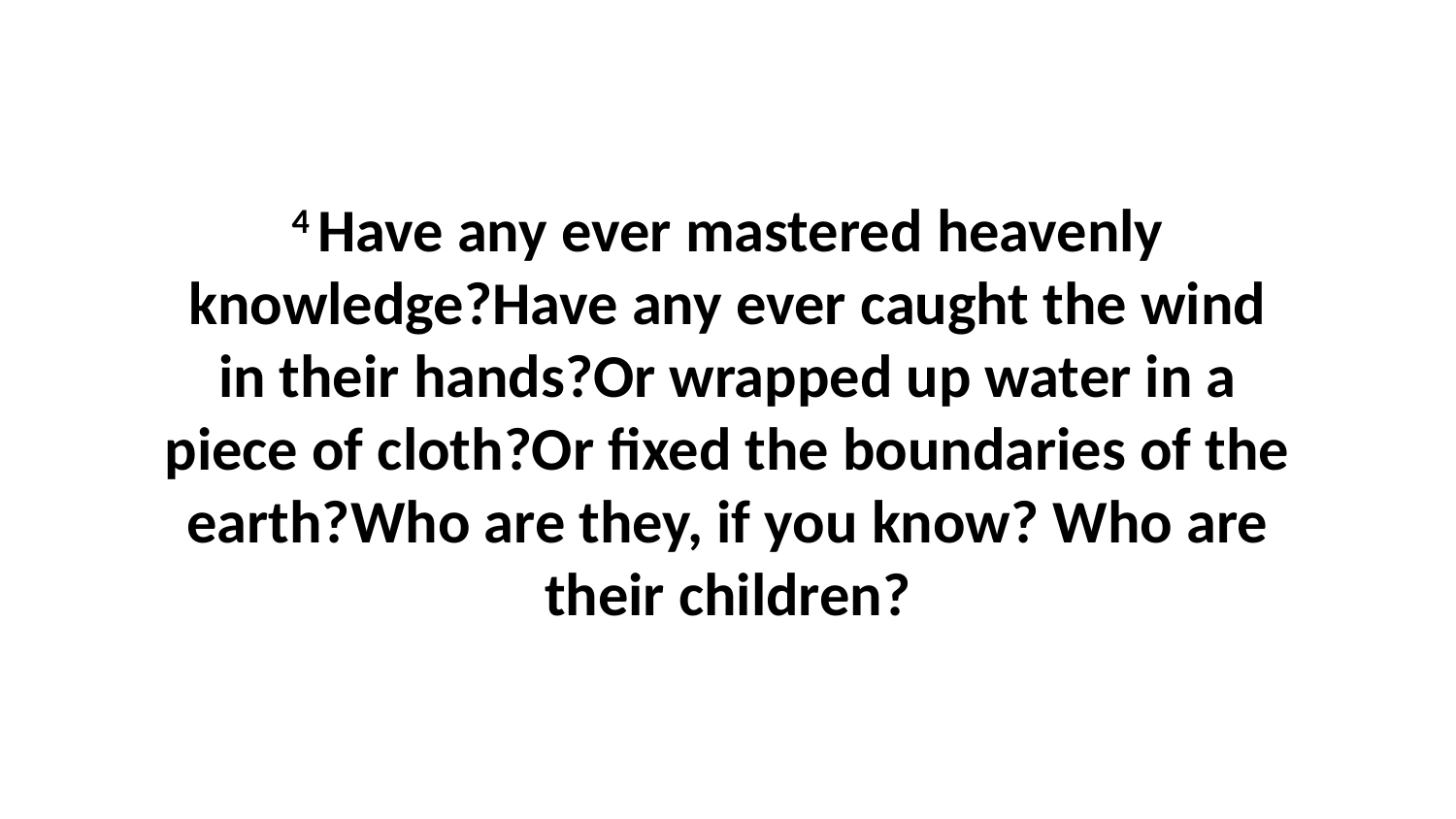

4 Have any ever mastered heavenly knowledge?Have any ever caught the wind in their hands?Or wrapped up water in a piece of cloth?Or fixed the boundaries of the earth?Who are they, if you know? Who are their children?